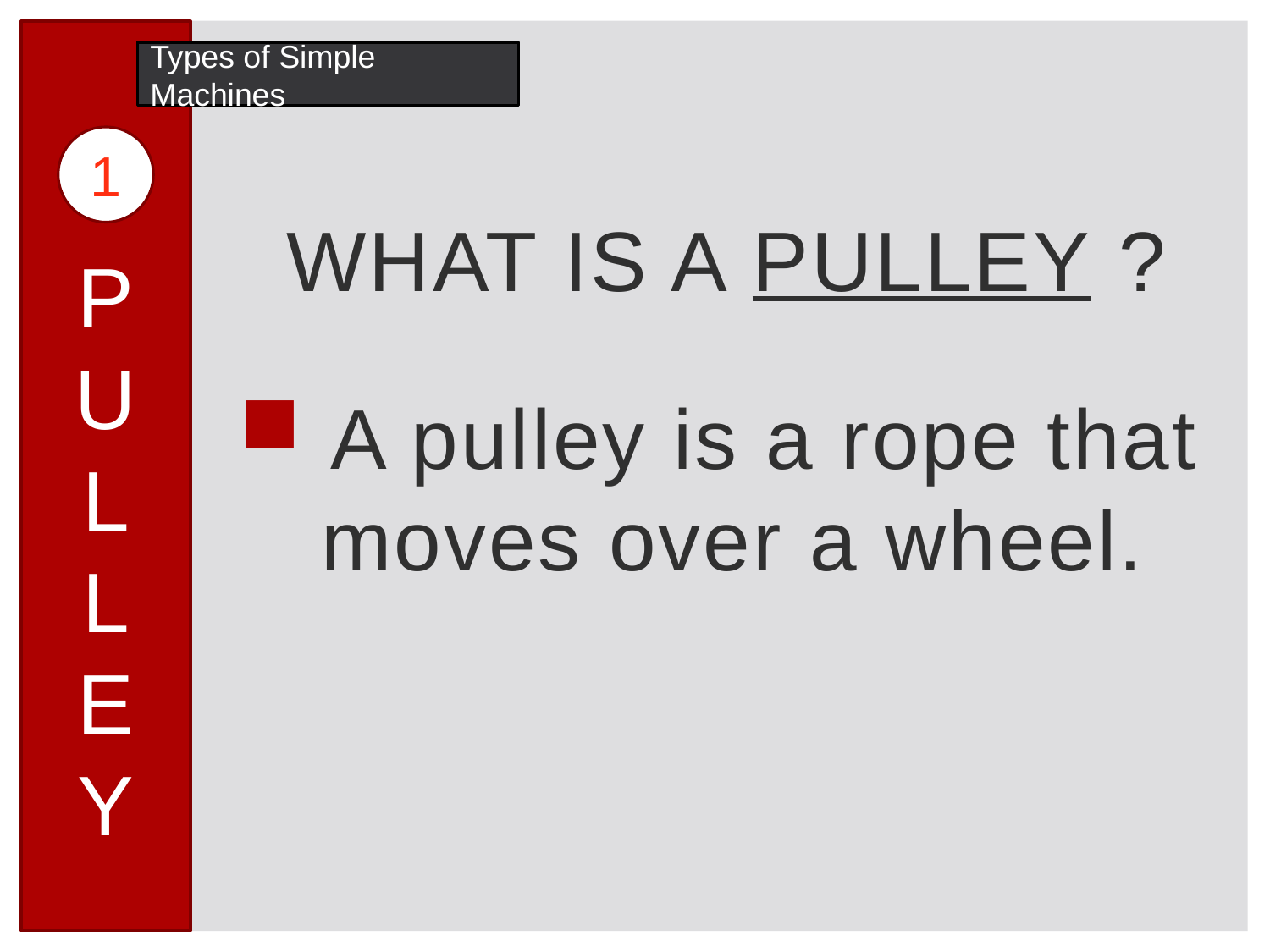

P
U
L
L
E
Y
Types of Simple Machines
1
WHAT IS A PULLEY ?

 A pulley is a rope that
  moves over a wheel.